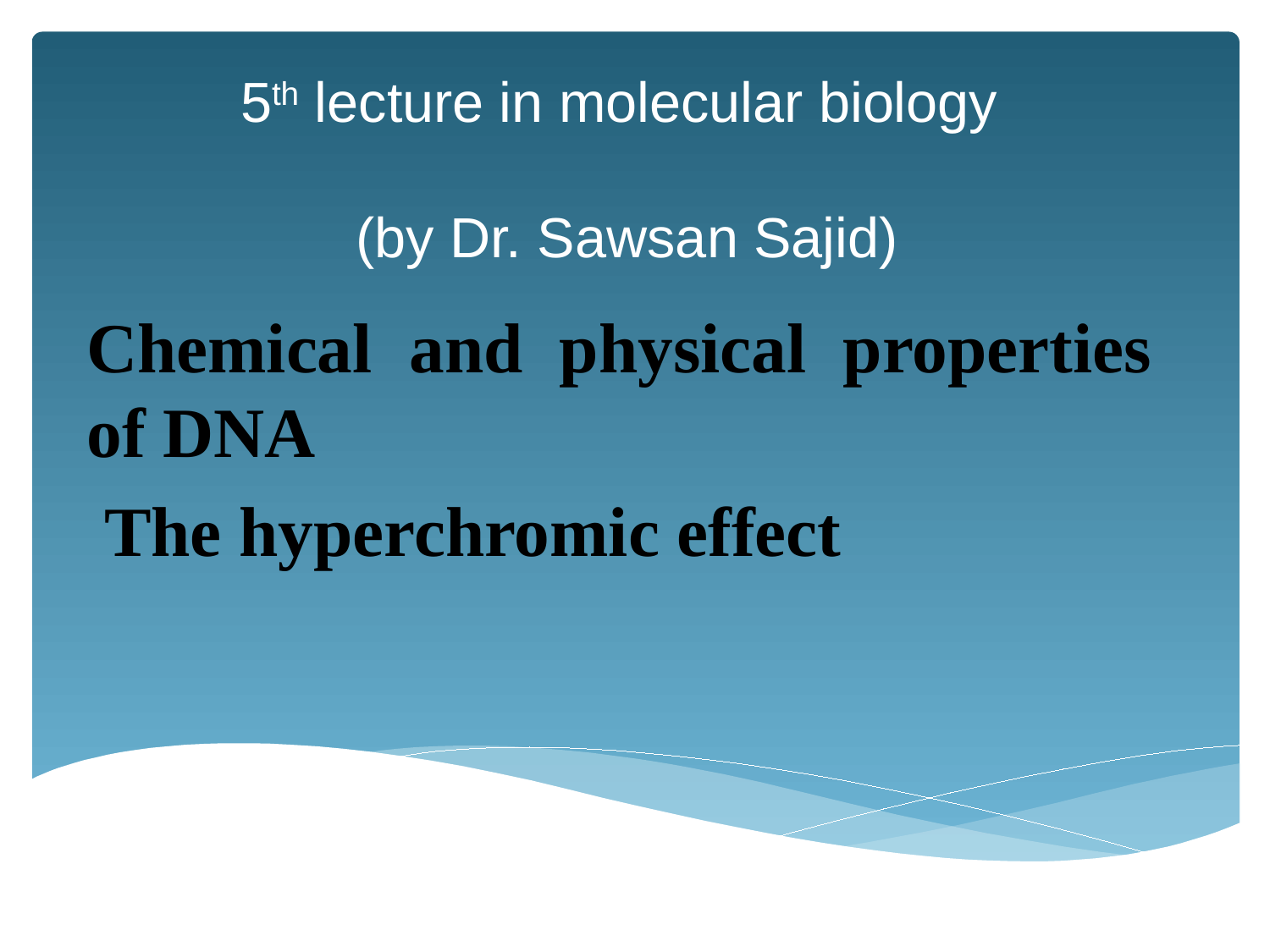

# 5th lecture in molecular biology (by Dr. Sawsan Sajid)
Chemical and physical properties of DNA
 The hyperchromic effect